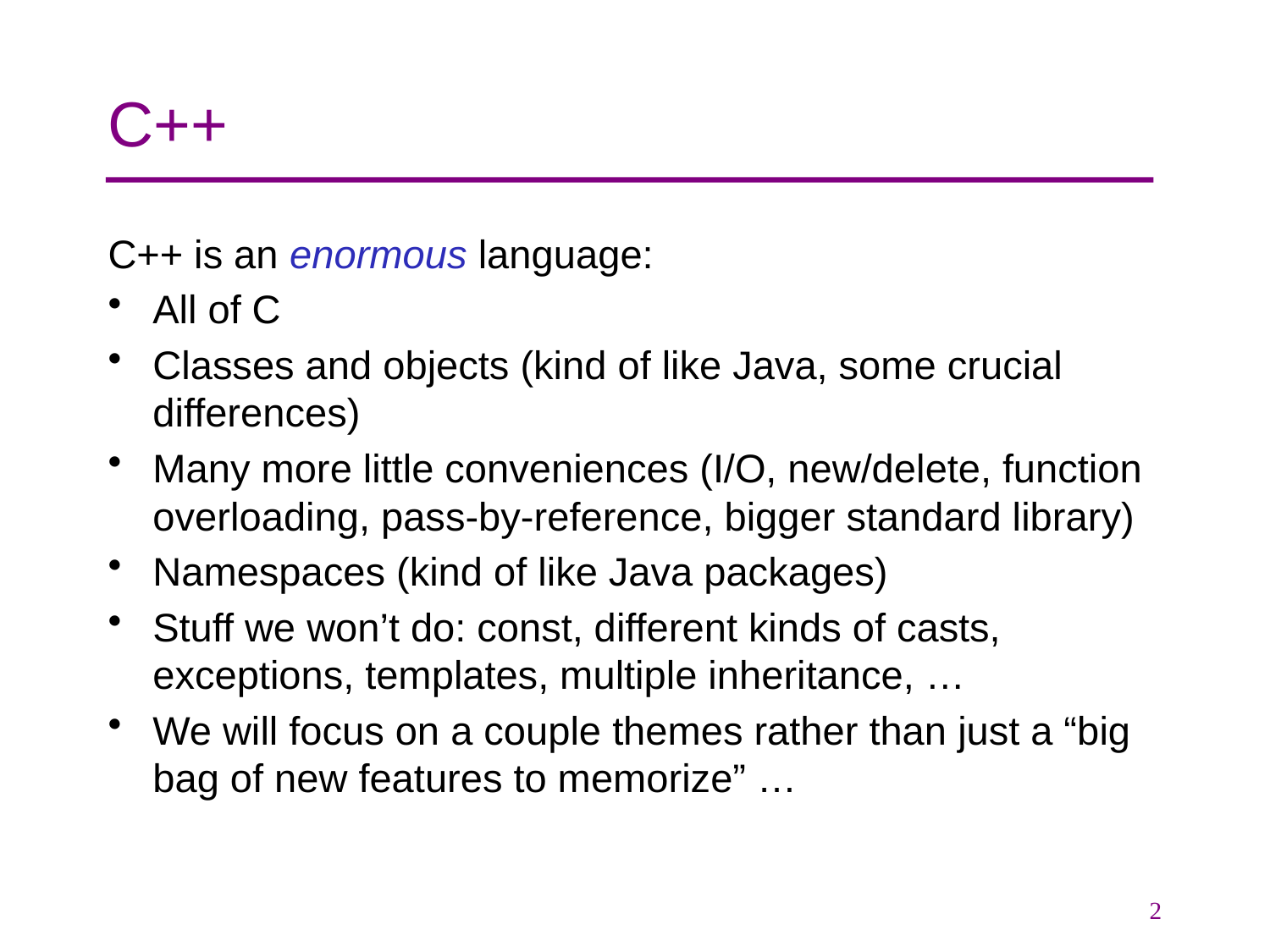

# C++
C++ is an enormous language:
All of C
Classes and objects (kind of like Java, some crucial differences)
Many more little conveniences (I/O, new/delete, function overloading, pass-by-reference, bigger standard library)
Namespaces (kind of like Java packages)
Stuff we won’t do: const, different kinds of casts, exceptions, templates, multiple inheritance, …
We will focus on a couple themes rather than just a “big bag of new features to memorize” …
2